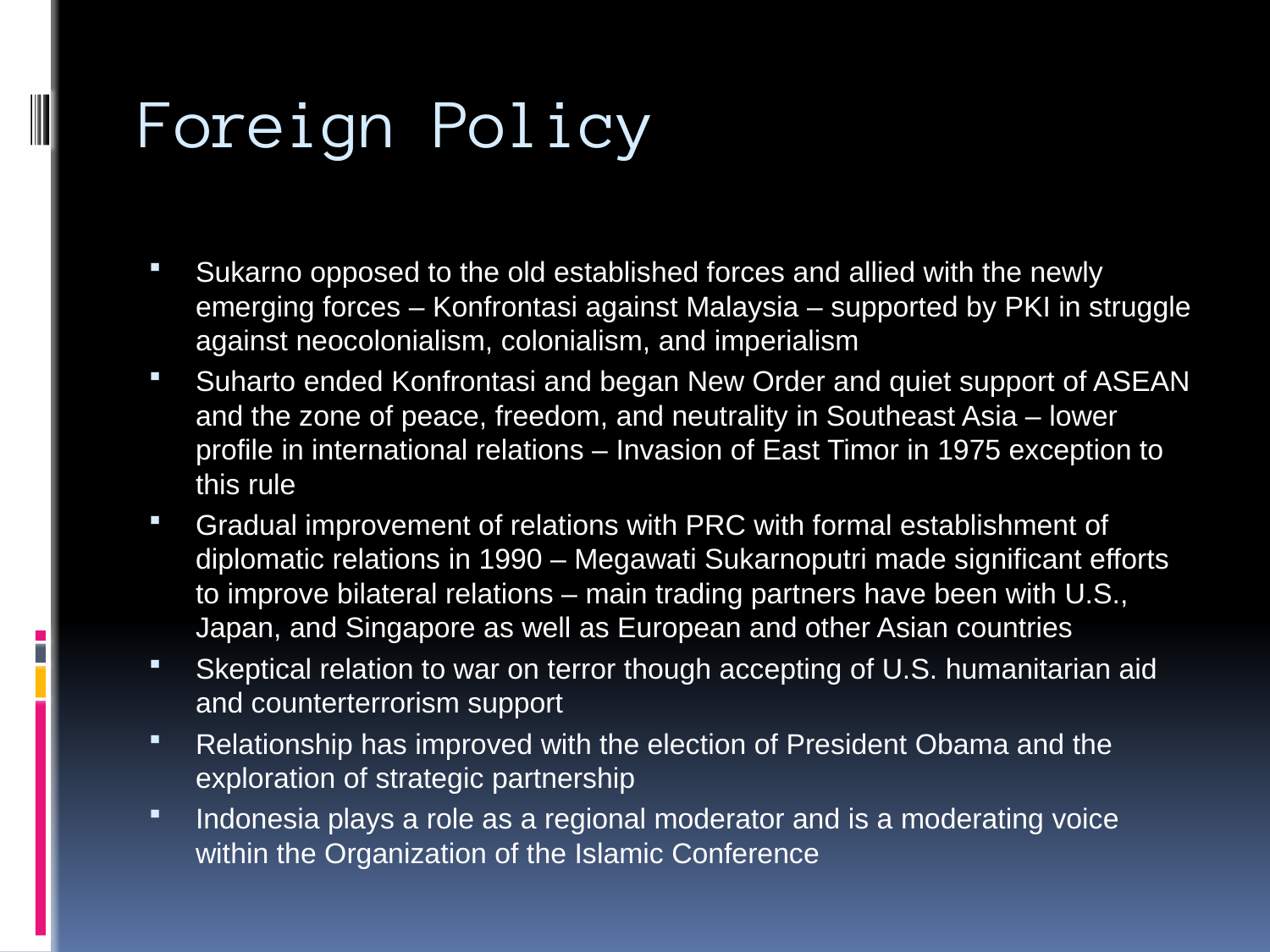

# Foreign Policy
Sukarno opposed to the old established forces and allied with the newly emerging forces – Konfrontasi against Malaysia – supported by PKI in struggle against neocolonialism, colonialism, and imperialism
Suharto ended Konfrontasi and began New Order and quiet support of ASEAN and the zone of peace, freedom, and neutrality in Southeast Asia – lower profile in international relations – Invasion of East Timor in 1975 exception to this rule
Gradual improvement of relations with PRC with formal establishment of diplomatic relations in 1990 – Megawati Sukarnoputri made significant efforts to improve bilateral relations – main trading partners have been with U.S., Japan, and Singapore as well as European and other Asian countries
Skeptical relation to war on terror though accepting of U.S. humanitarian aid and counterterrorism support
Relationship has improved with the election of President Obama and the exploration of strategic partnership
Indonesia plays a role as a regional moderator and is a moderating voice within the Organization of the Islamic Conference